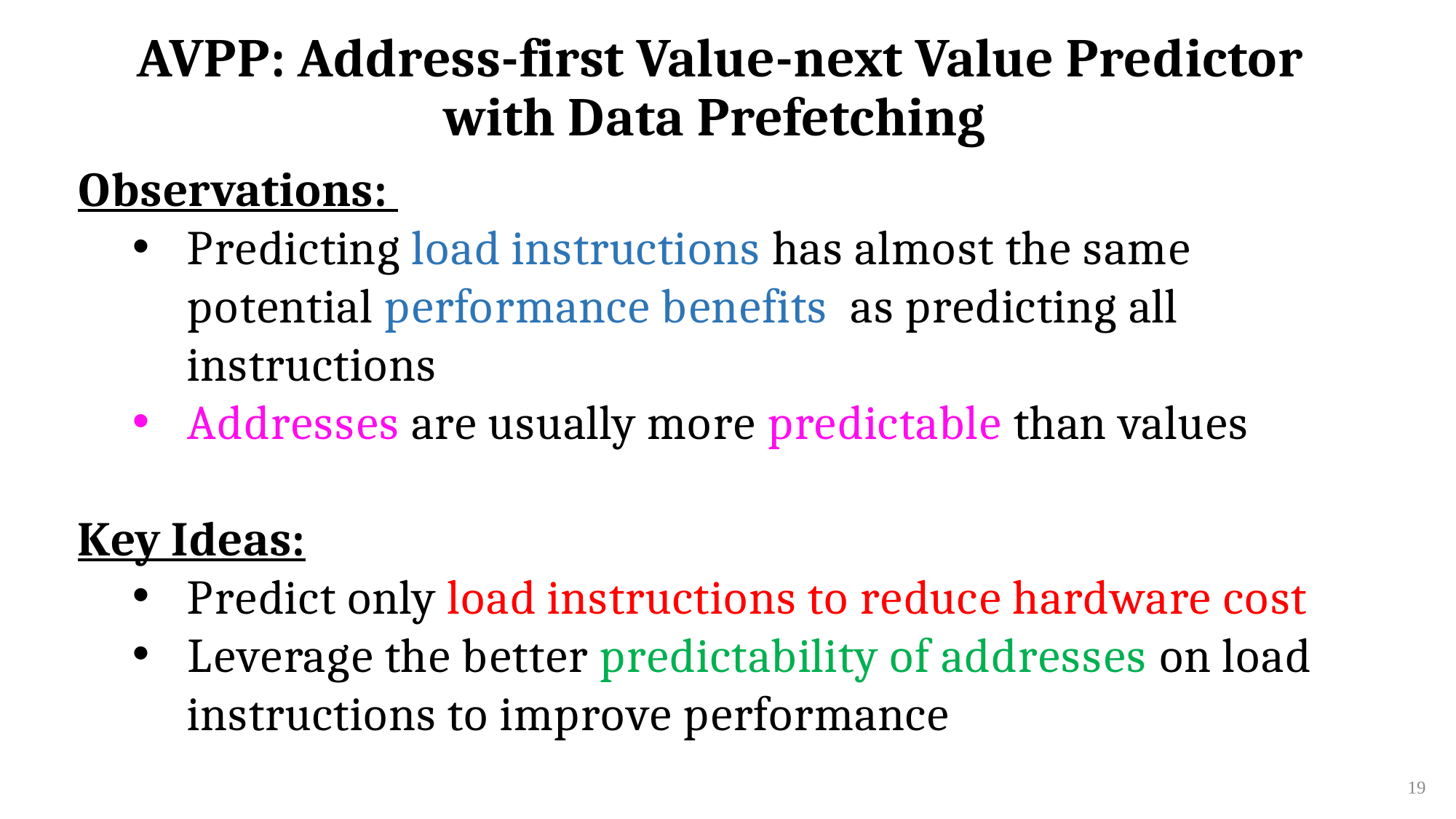

AVPP: Address-first Value-next Value Predictor
with Data Prefetching
Observations:
Predicting load instructions has almost the same potential performance benefits  as predicting all instructions
Addresses are usually more predictable than values

Key Ideas:
Predict only load instructions to reduce hardware cost
Leverage the better predictability of addresses on load instructions to improve performance

19